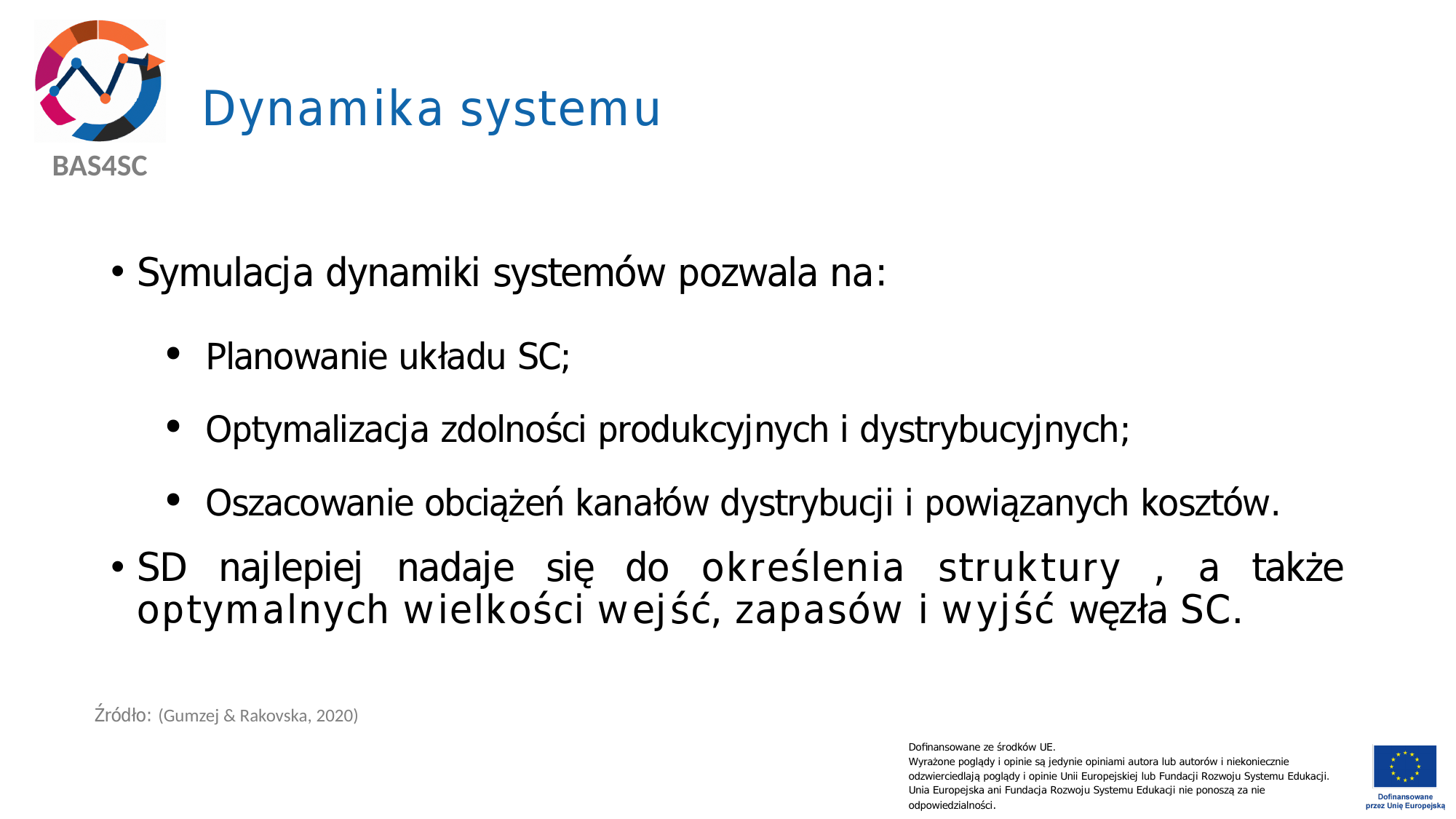

# Dynamika systemu
Symulacja dynamiki systemów pozwala na:
Planowanie układu SC;
Optymalizacja zdolności produkcyjnych i dystrybucyjnych;
Oszacowanie obciążeń kanałów dystrybucji i powiązanych kosztów.
SD najlepiej nadaje się do określenia struktury , a także optymalnych wielkości wejść, zapasów i wyjść węzła SC.
Źródło: (Gumzej & Rakovska, 2020)